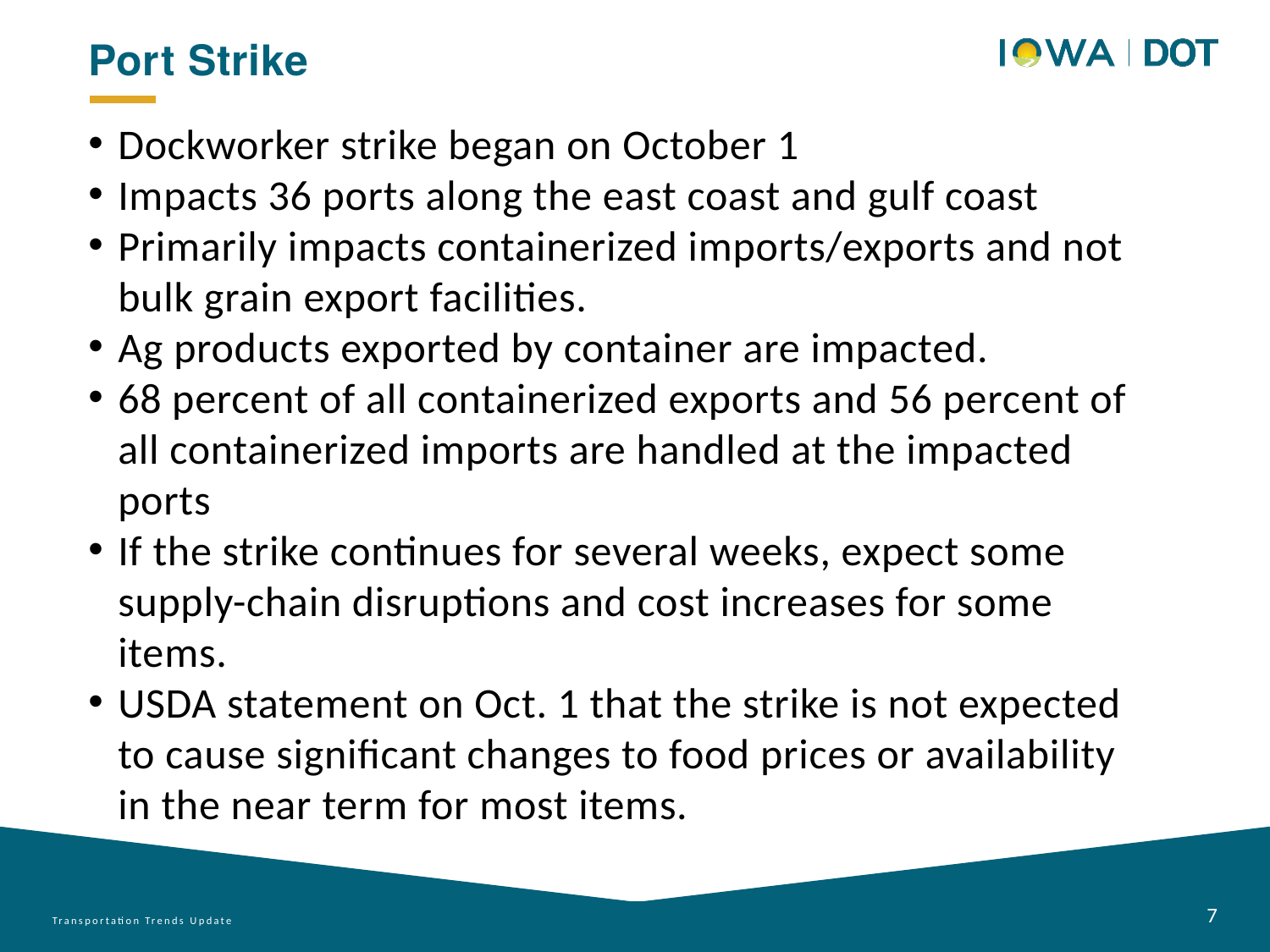

Port Strike
Dockworker strike began on October 1
Impacts 36 ports along the east coast and gulf coast
Primarily impacts containerized imports/exports and not bulk grain export facilities.
Ag products exported by container are impacted.
68 percent of all containerized exports and 56 percent of all containerized imports are handled at the impacted ports
If the strike continues for several weeks, expect some supply-chain disruptions and cost increases for some items.
USDA statement on Oct. 1 that the strike is not expected to cause significant changes to food prices or availability in the near term for most items.